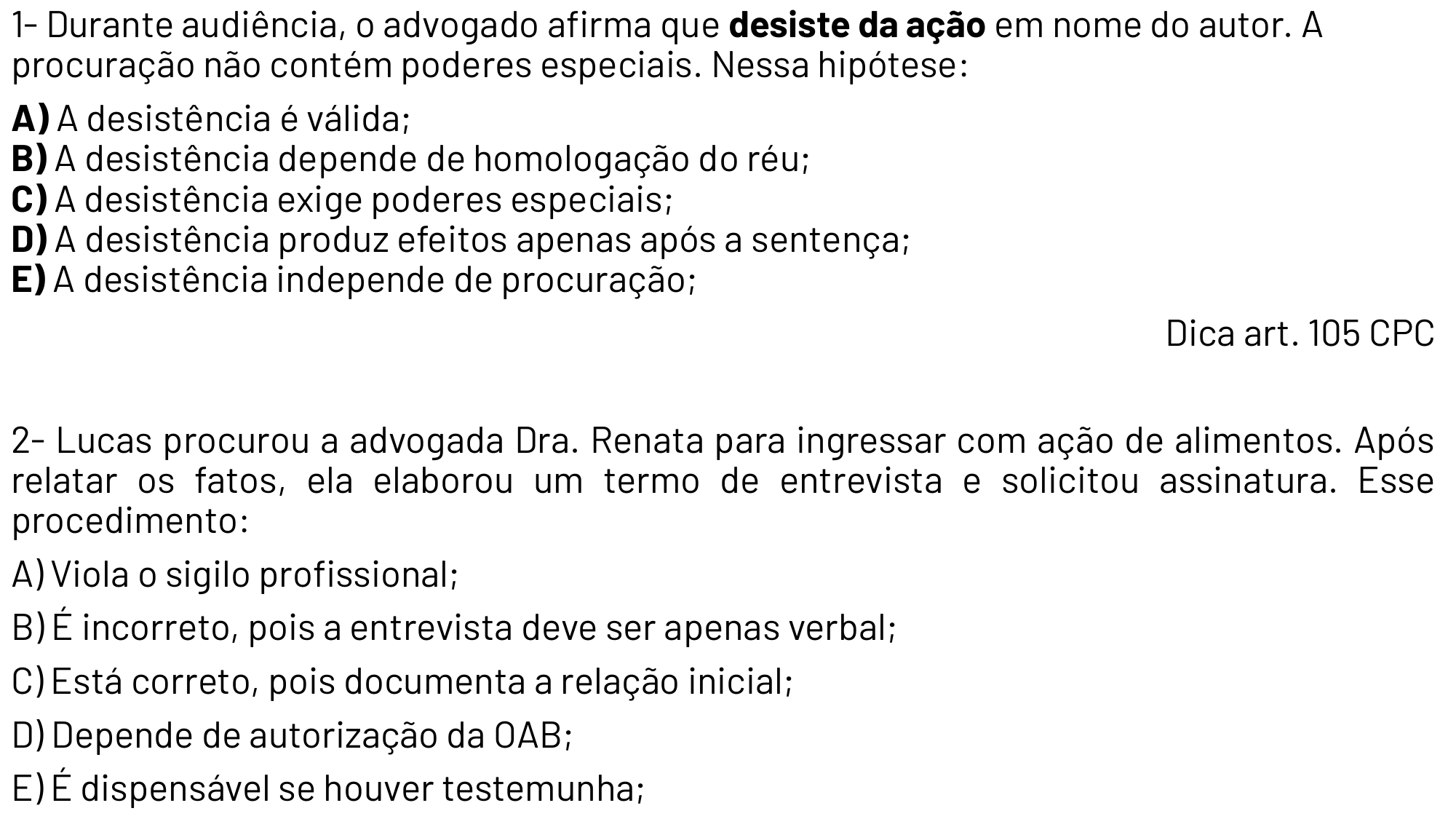

1- Durante audiência, o advogado afirma que desiste da ação em nome do autor. A procuração não contém poderes especiais. Nessa hipótese:
A) A desistência é válida;
B) A desistência depende de homologação do réu;
C) A desistência exige poderes especiais;
D) A desistência produz efeitos apenas após a sentença;
E) A desistência independe de procuração;
Dica art. 105 CPC

2- Lucas procurou a advogada Dra. Renata para ingressar com ação de alimentos. Após relatar os fatos, ela elaborou um termo de entrevista e solicitou assinatura. Esse procedimento:
A) Viola o sigilo profissional;
B) É incorreto, pois a entrevista deve ser apenas verbal;
C) Está correto, pois documenta a relação inicial;
D) Depende de autorização da OAB;
E) É dispensável se houver testemunha;